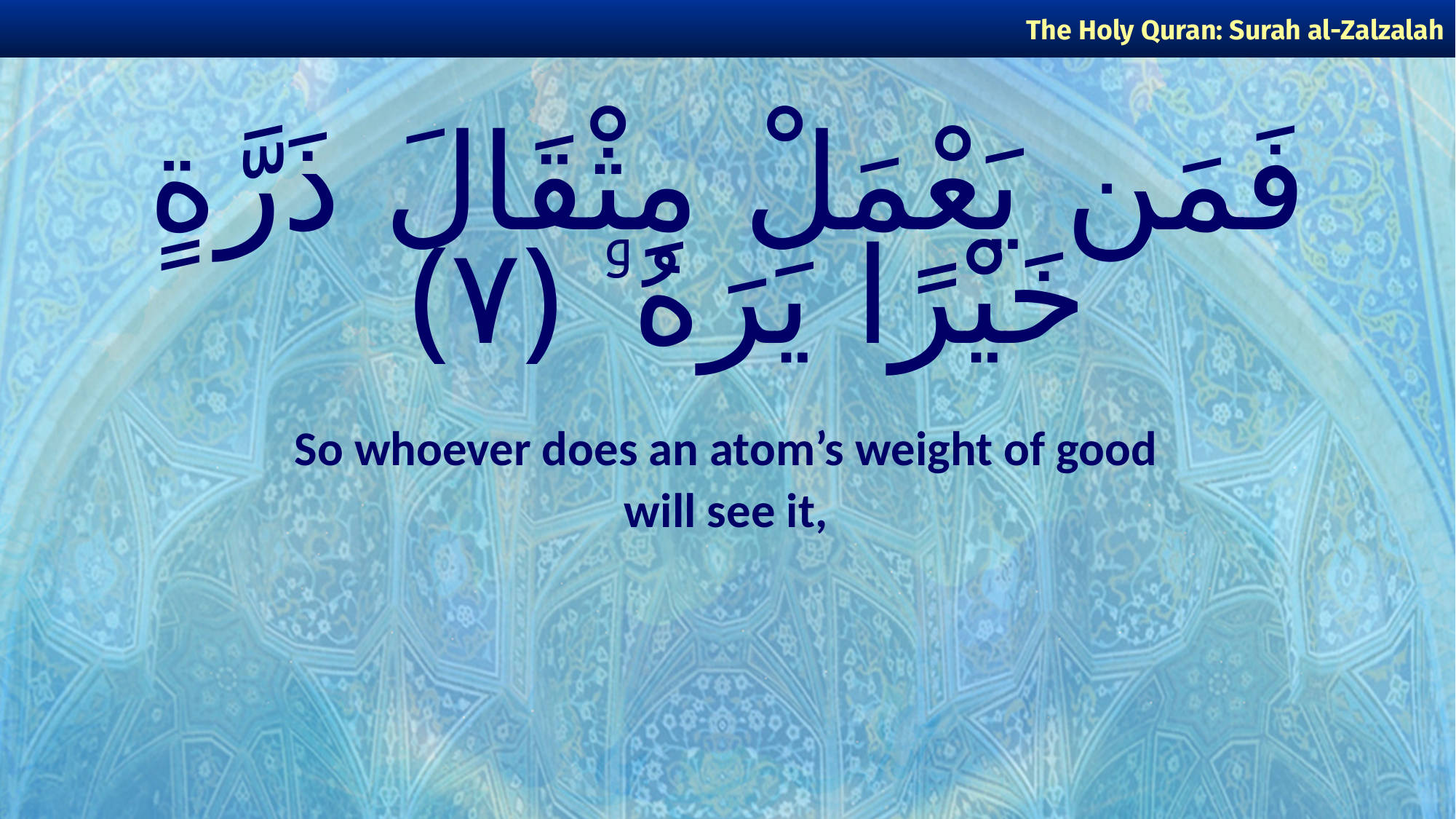

The Holy Quran: Surah al-Zalzalah
# فَمَن يَعْمَلْ مِثْقَالَ ذَرَّةٍ خَيْرًا يَرَهُۥ ﴿٧﴾
So whoever does an atom’s weight of good
will see it,